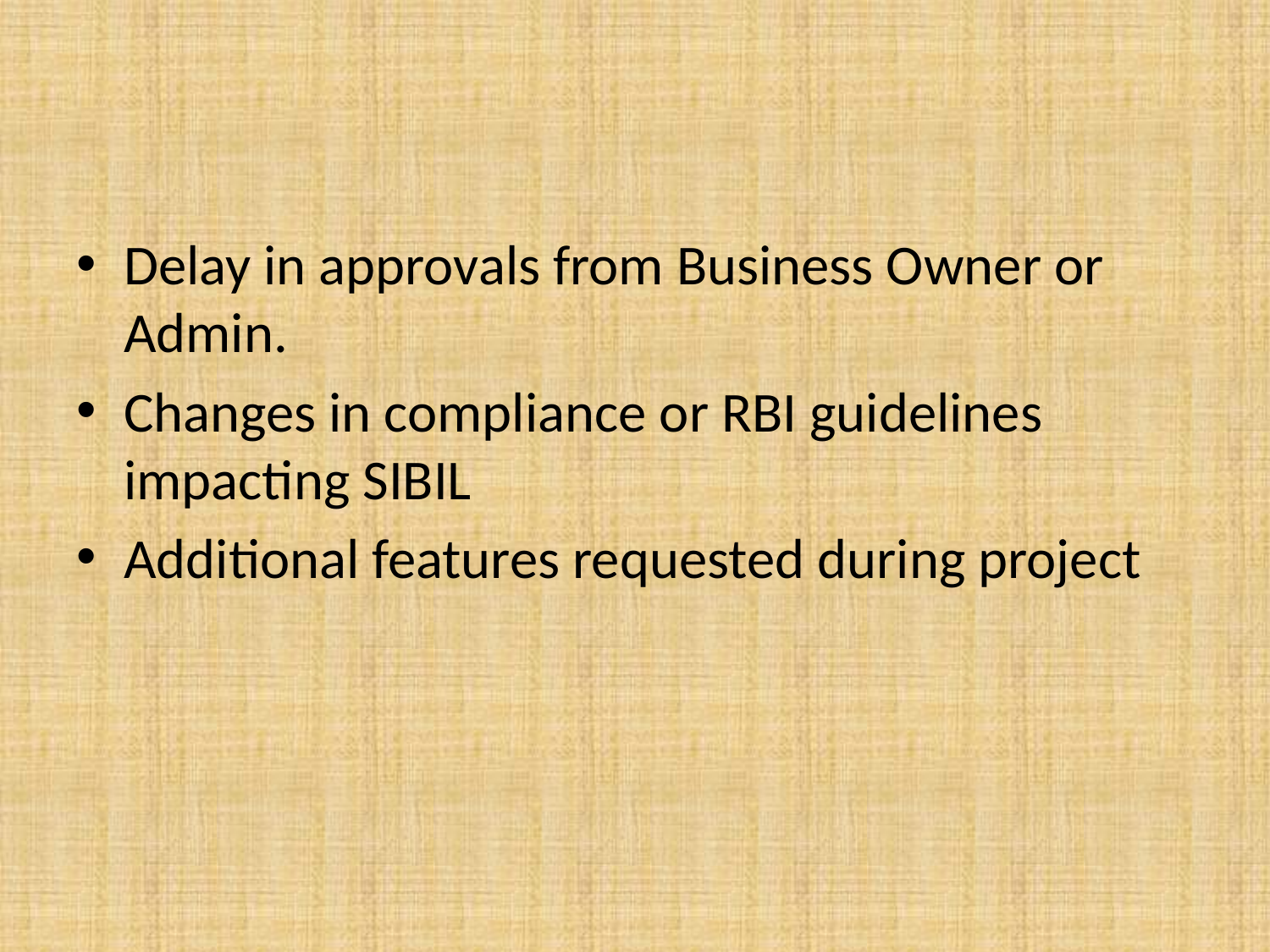

Delay in approvals from Business Owner or Admin.
Changes in compliance or RBI guidelines impacting SIBIL
Additional features requested during project